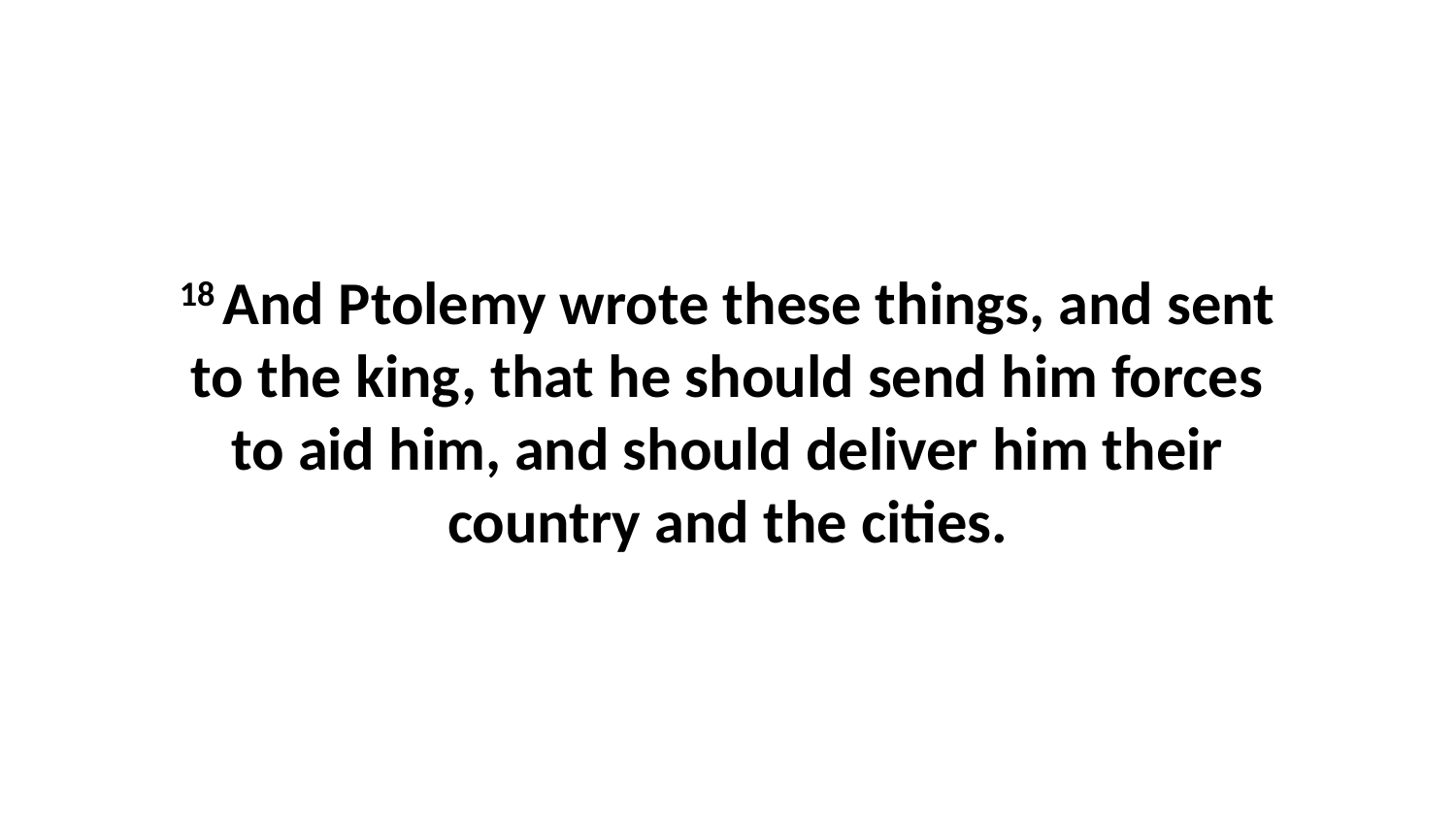

18 And Ptolemy wrote these things, and sent to the king, that he should send him forces to aid him, and should deliver him their country and the cities.